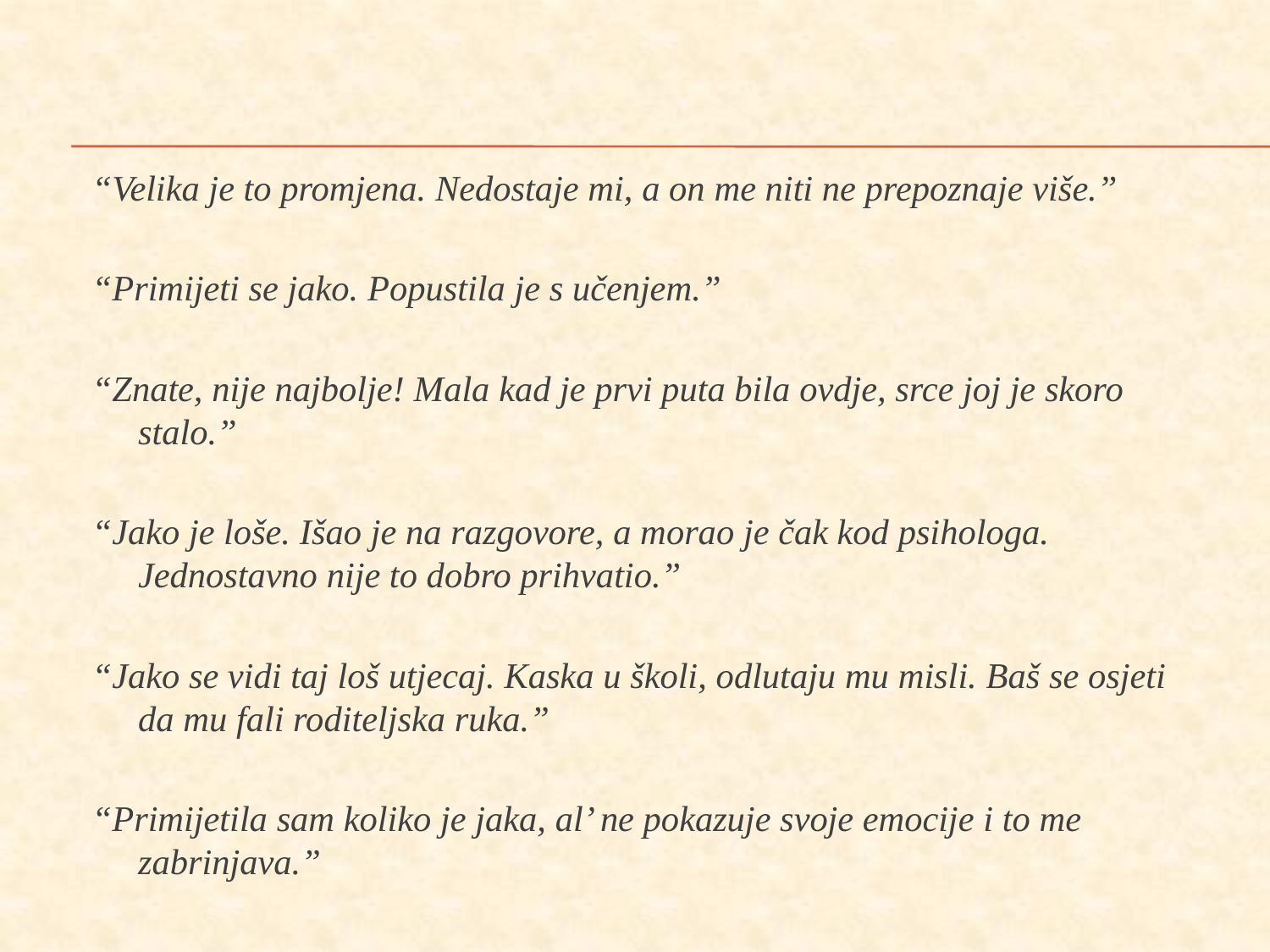

“Velika je to promjena. Nedostaje mi, a on me niti ne prepoznaje više.”

“Primijeti se jako. Popustila je s učenjem.”

“Znate, nije najbolje! Mala kad je prvi puta bila ovdje, srce joj je skoro stalo.”

“Jako je loše. Išao je na razgovore, a morao je čak kod psihologa. Jednostavno nije to dobro prihvatio.”

“Jako se vidi taj loš utjecaj. Kaska u školi, odlutaju mu misli. Baš se osjeti da mu fali roditeljska ruka.”

“Primijetila sam koliko je jaka, al’ ne pokazuje svoje emocije i to me zabrinjava.”